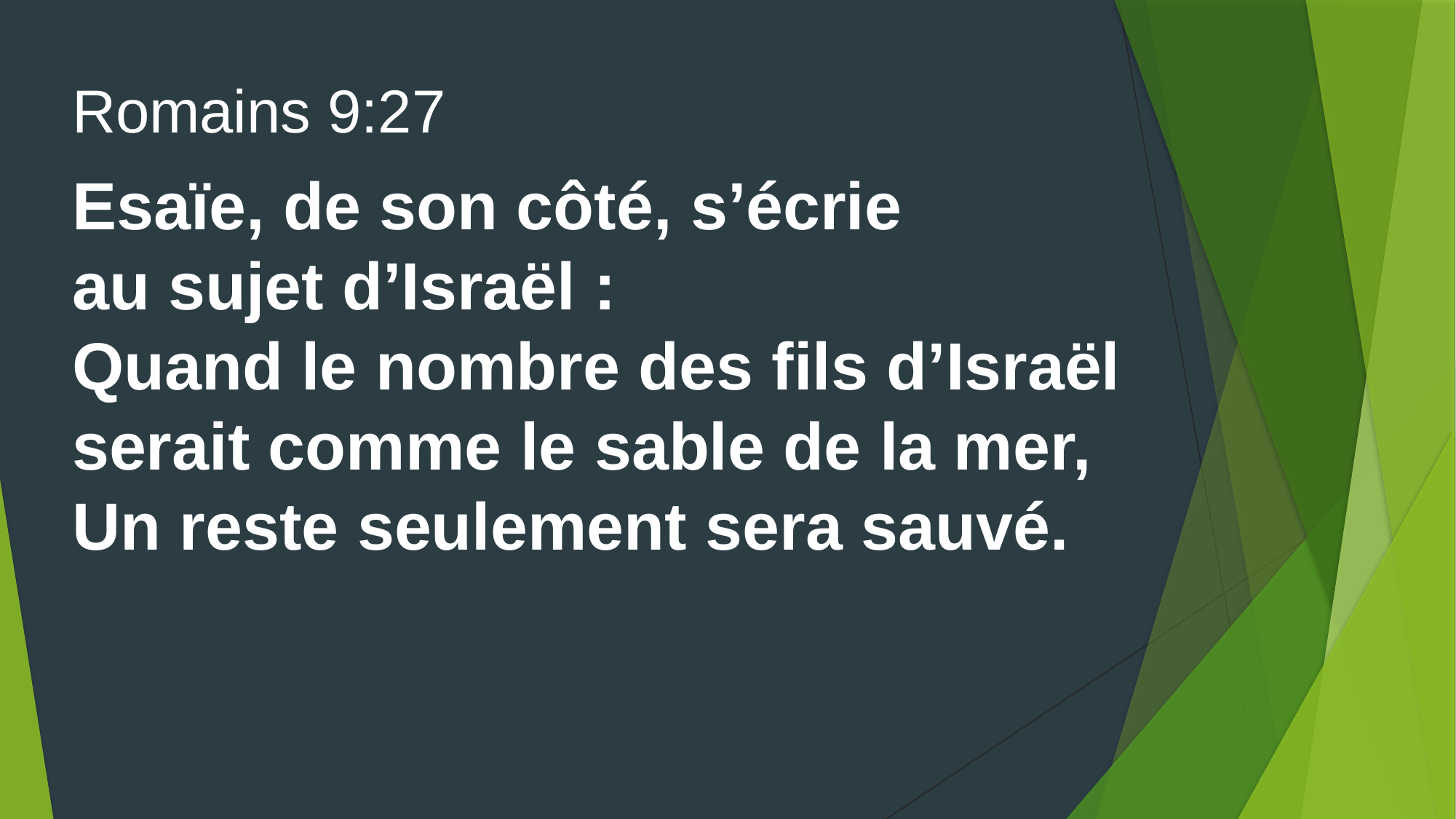

Romains 9:27

Esaïe, de son côté, s’écrie
au sujet d’Israël :
Quand le nombre des fils d’Israël serait comme le sable de la mer, Un reste seulement sera sauvé.